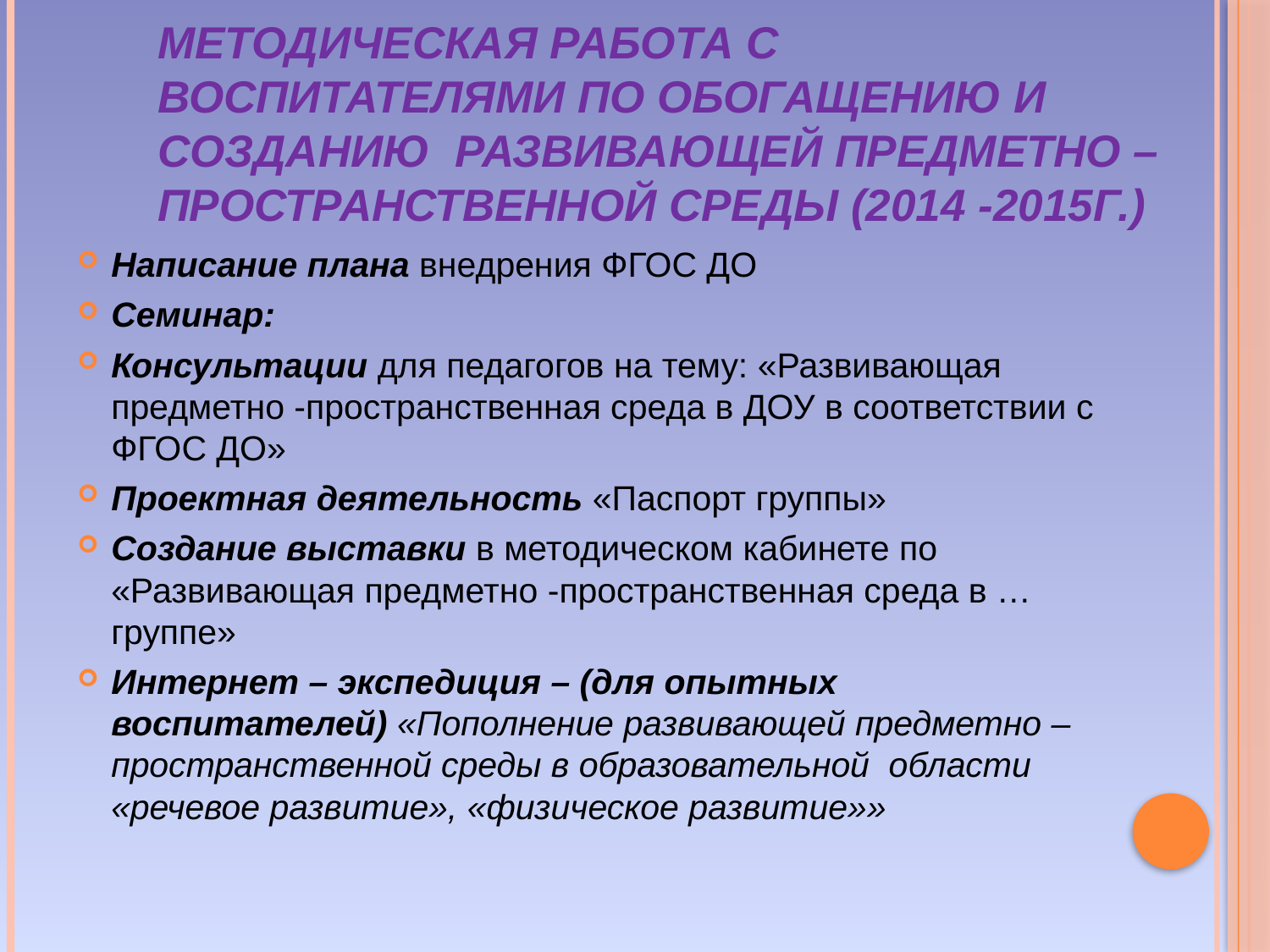

# Методическая работа с воспитателями по обогащению и созданию  развивающей предметно –пространственной среды (2014 -2015г.)
Написание плана внедрения ФГОС ДО
Семинар:
Консультации для педагогов на тему: «Развивающая предметно -пространственная среда в ДОУ в соответствии с ФГОС ДО»
Проектная деятельность «Паспорт группы»
Создание выставки в методическом кабинете по «Развивающая предметно -пространственная среда в … группе»
Интернет – экспедиция – (для опытных воспитателей) «Пополнение развивающей предметно – пространственной среды в образовательной  области «речевое развитие», «физическое развитие»»